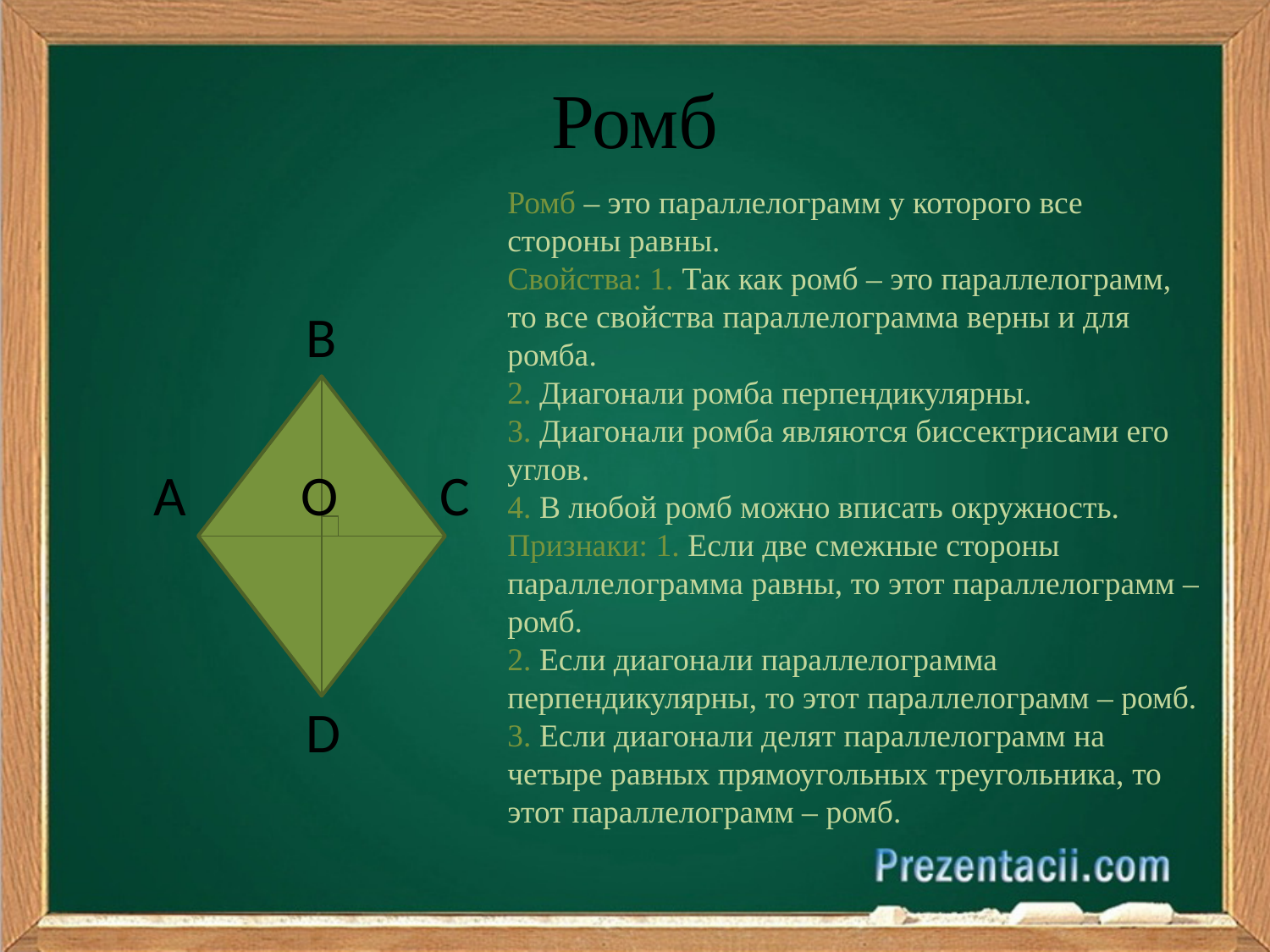

# Ромб
Ромб – это параллелограмм у которого все стороны равны.
Свойства: 1. Так как ромб – это параллелограмм, то все свойства параллелограмма верны и для ромба.
2. Диагонали ромба перпендикулярны.
3. Диагонали ромба являются биссектрисами его углов.
4. В любой ромб можно вписать окружность.
Признаки: 1. Если две смежные стороны параллелограмма равны, то этот параллелограмм – ромб.
2. Если диагонали параллелограмма перпендикулярны, то этот параллелограмм – ромб.
3. Если диагонали делят параллелограмм на четыре равных прямоугольных треугольника, то этот параллелограмм – ромб.

                  В

      А         O        С

                  D